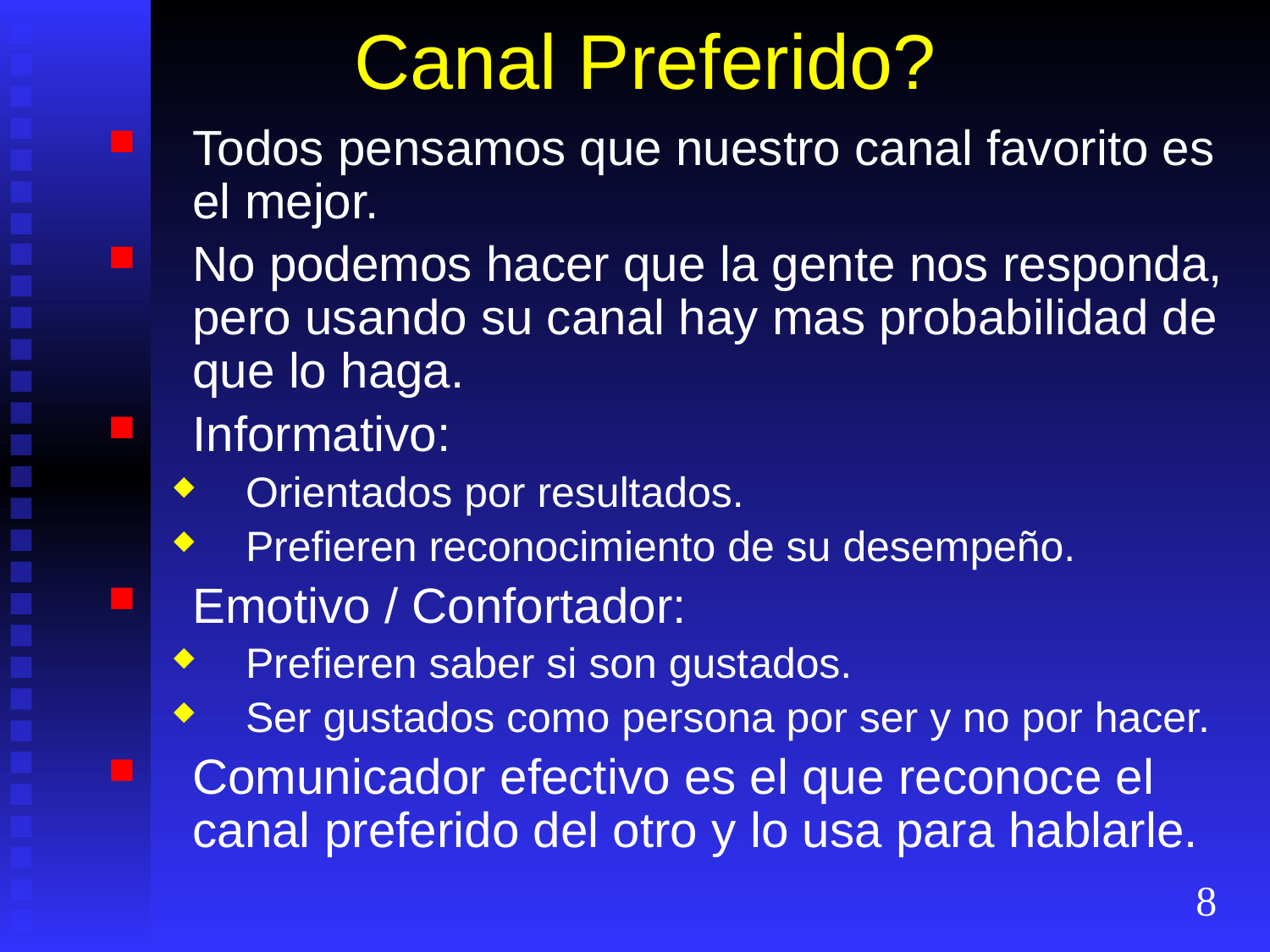

# Canal Preferido?
Todos pensamos que nuestro canal favorito es el mejor.
No podemos hacer que la gente nos responda, pero usando su canal hay mas probabilidad de que lo haga.
Informativo:
Orientados por resultados.
Prefieren reconocimiento de su desempeño.
Emotivo / Confortador:
Prefieren saber si son gustados.
Ser gustados como persona por ser y no por hacer.
Comunicador efectivo es el que reconoce el canal preferido del otro y lo usa para hablarle.

8